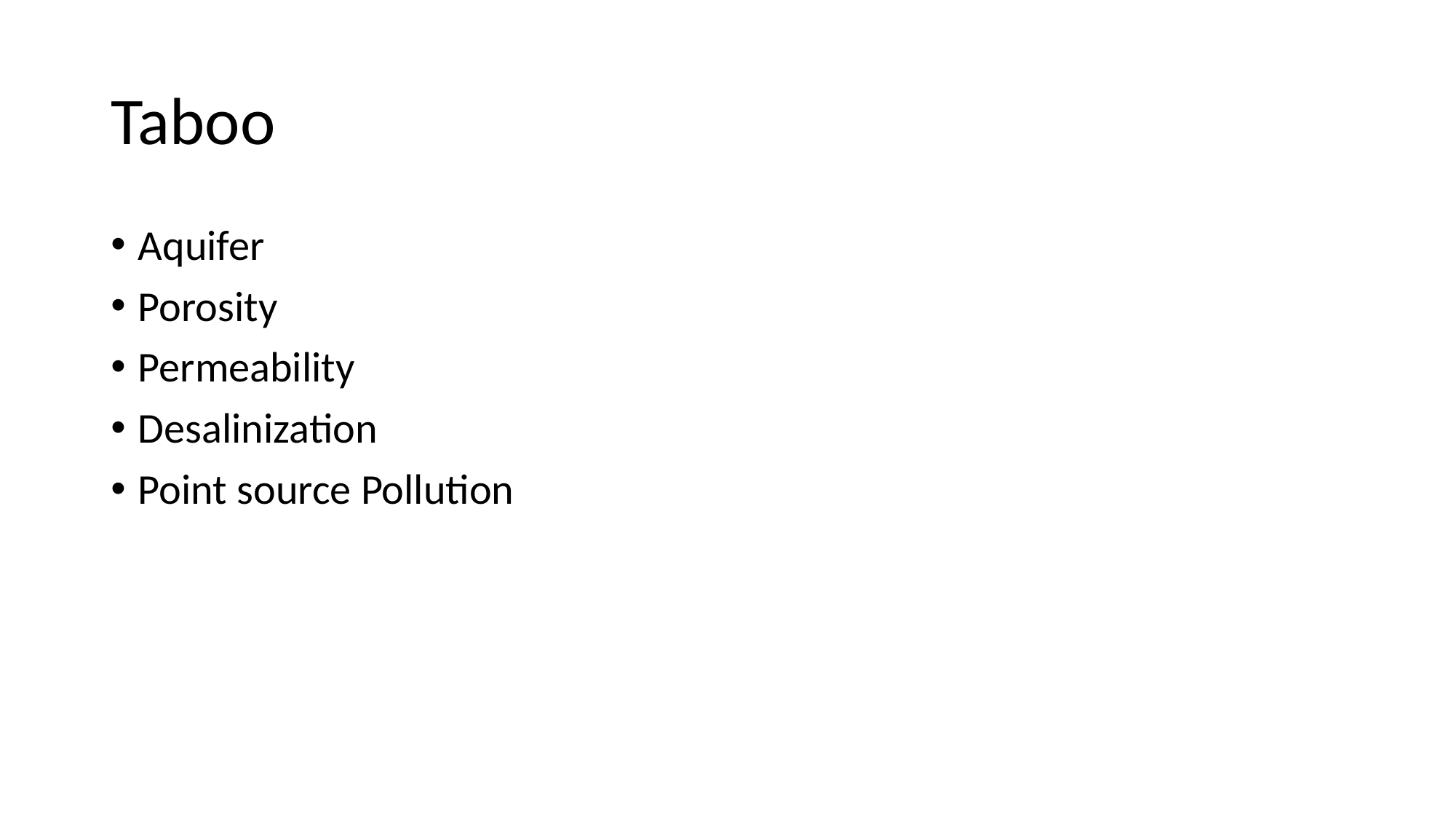

# Taboo
Aquifer
Porosity
Permeability
Desalinization
Point source Pollution